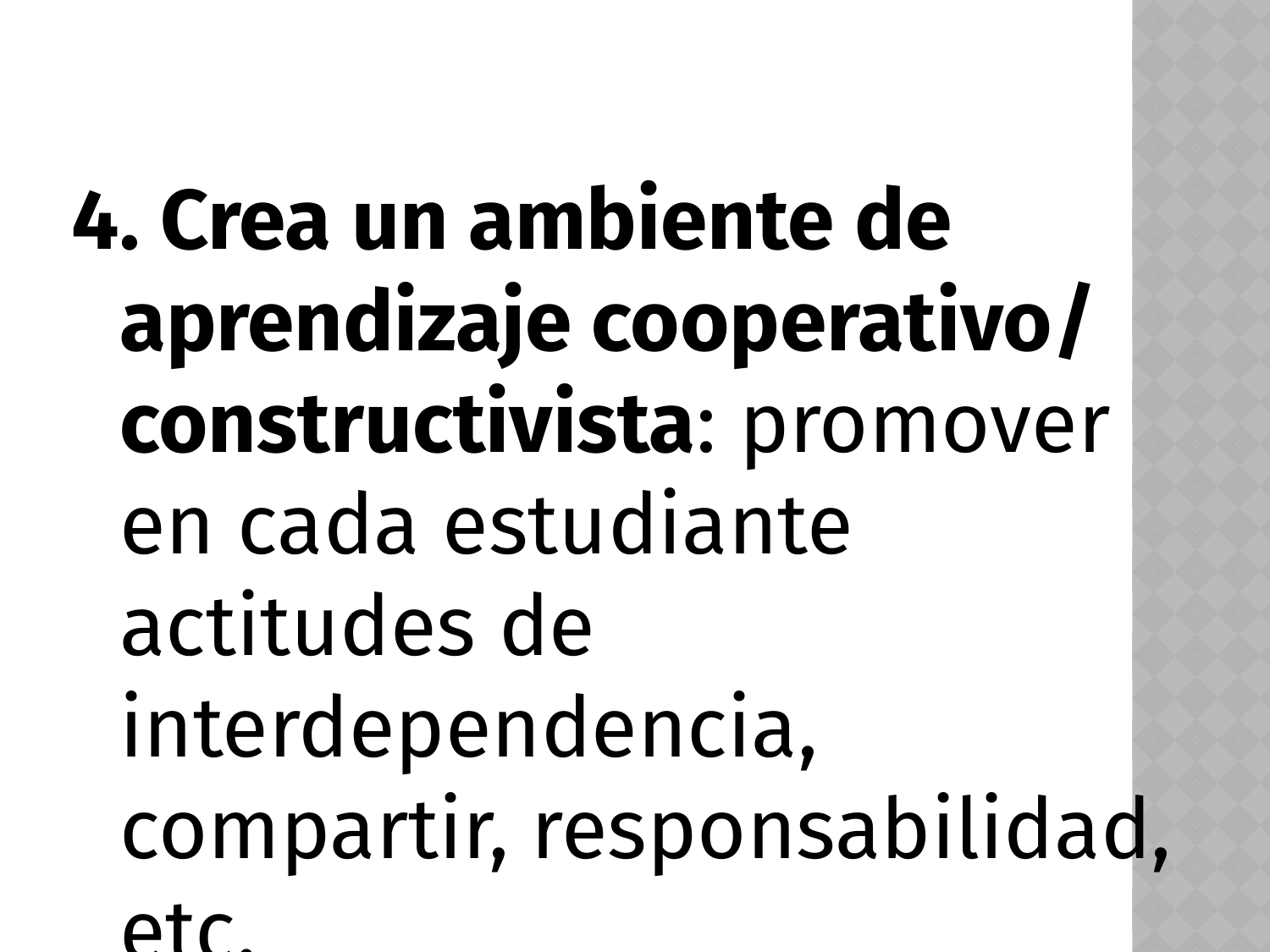

4. Crea un ambiente de aprendizaje cooperativo/ constructivista: promover en cada estudiante actitudes de interdependencia, compartir, responsabilidad, etc.